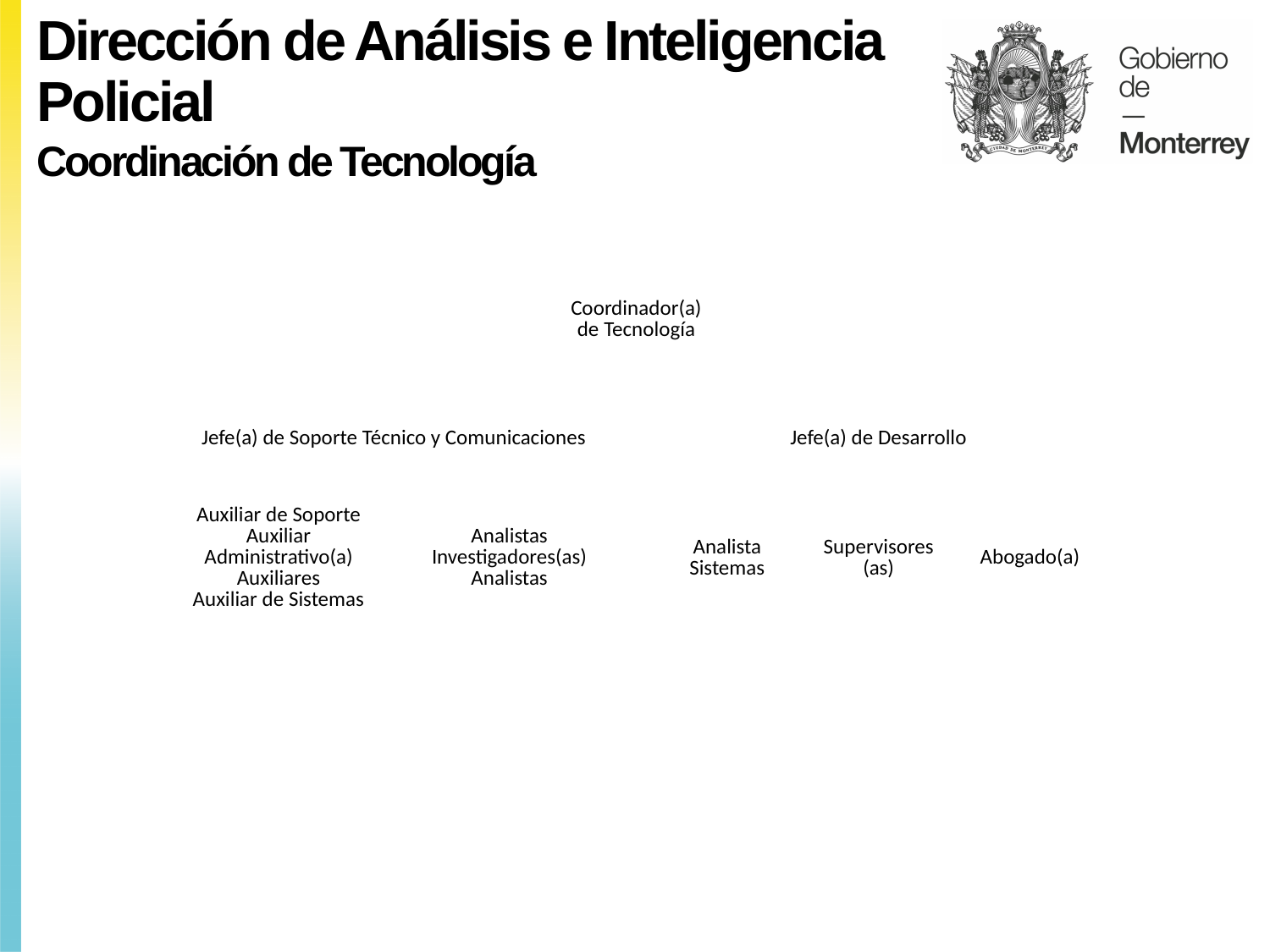

Dirección de Análisis e Inteligencia Policial
Coordinación de Tecnología
Jefe(a) de Soporte Técnico y Comunicaciones
Coordinador(a)
de Tecnología
Auxiliar de Soporte
Auxiliar Administrativo(a)
Auxiliares
Auxiliar de Sistemas
Jefe(a) de Desarrollo
Analista Sistemas
Analistas Investigadores(as)
Analistas
Supervisores(as)
Abogado(a)